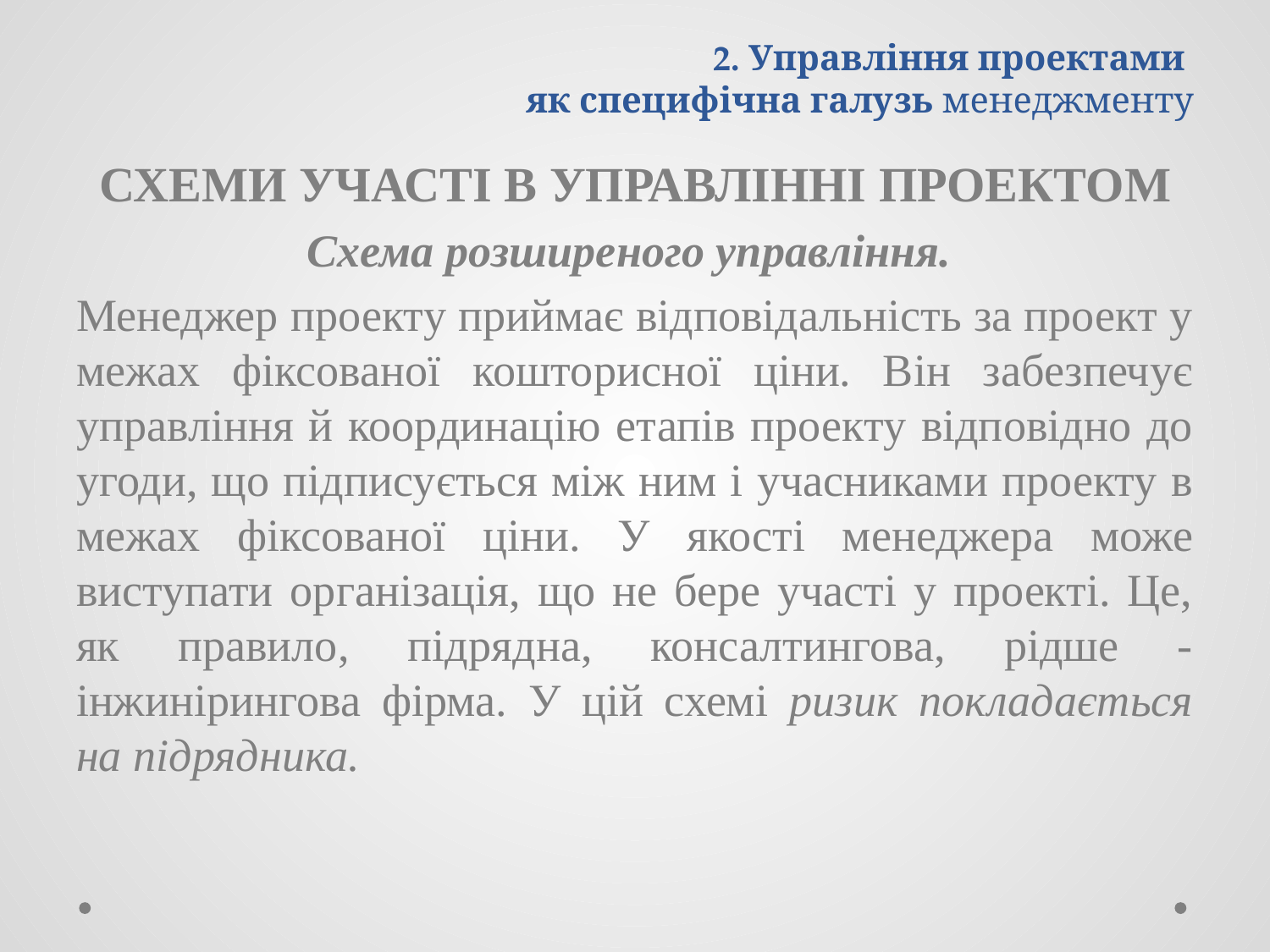

# 2. Управління проектами як специфічна галузь менеджменту
СХЕМИ УЧАСТІ В УПРАВЛІННІ ПРОЕКТОМ
Схема розширеного управління.
Менеджер проекту приймає відповідальність за проект у межах фіксованої кошторисної ціни. Він забезпечує управління й координацію етапів проекту відповідно до угоди, що підписується між ним і учасниками проекту в межах фіксованої ціни. У якості менеджера може виступати організація, що не бере участі у проекті. Це, як правило, підрядна, консалтингова, рідше - інжинірингова фірма. У цій схемі ризик покладається на підрядника.